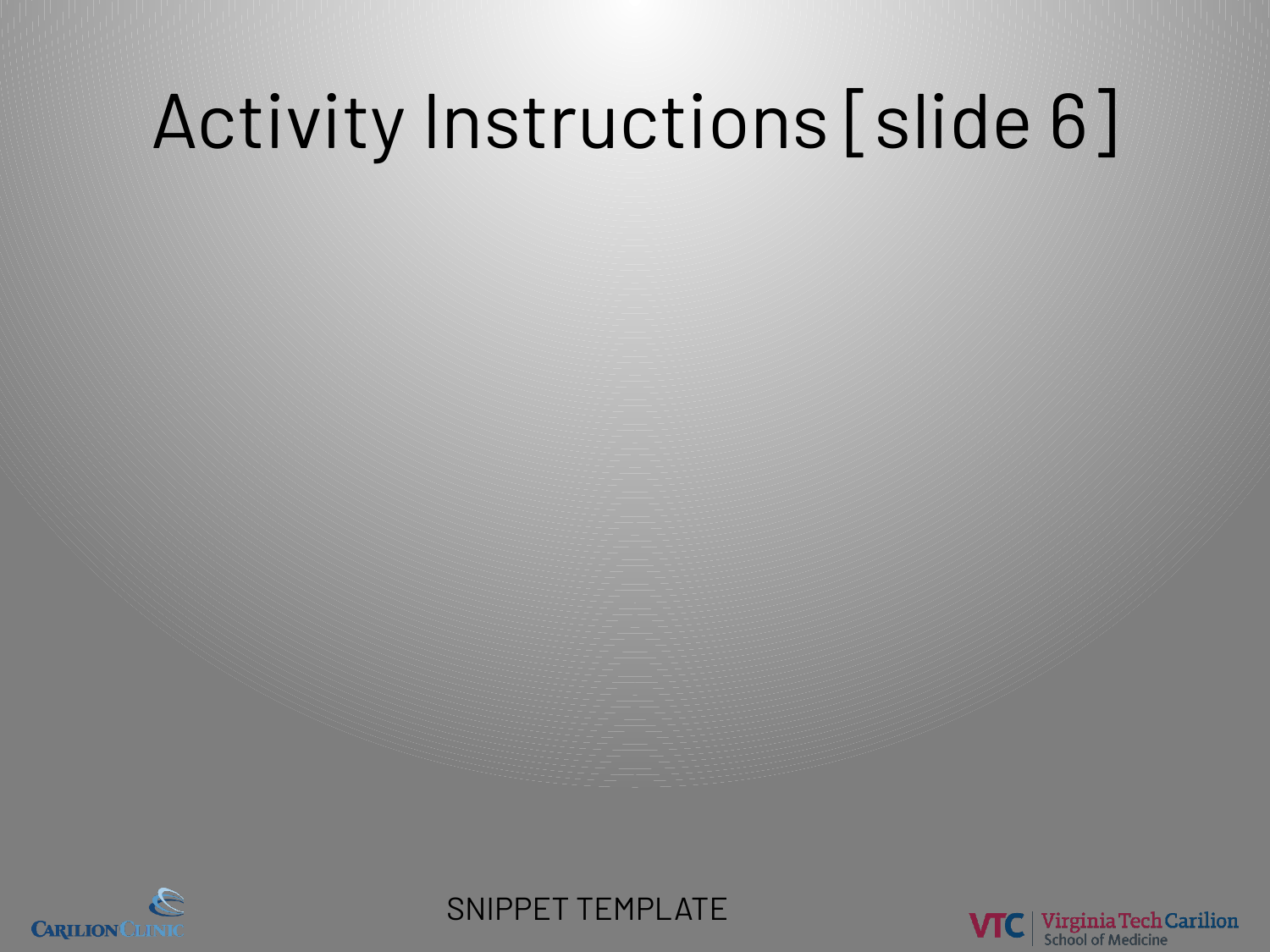

# Activity Instructions [slide 6]

SNIPPET TEMPLATE